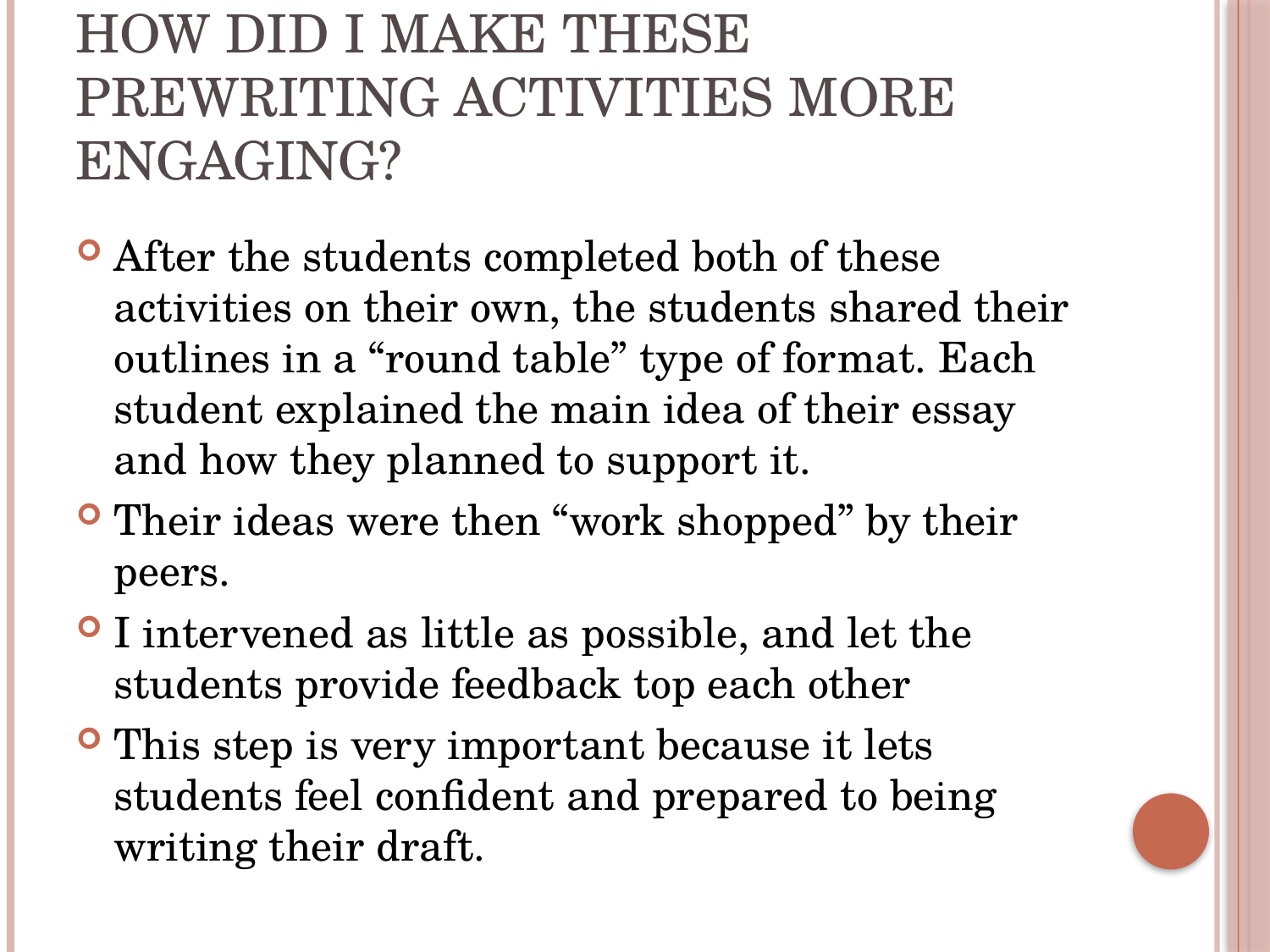

# How did i make these prewriting activities more engaging?
After the students completed both of these activities on their own, the students shared their outlines in a “round table” type of format. Each student explained the main idea of their essay and how they planned to support it.
Their ideas were then “work shopped” by their peers.
I intervened as little as possible, and let the students provide feedback top each other
This step is very important because it lets students feel confident and prepared to being writing their draft.